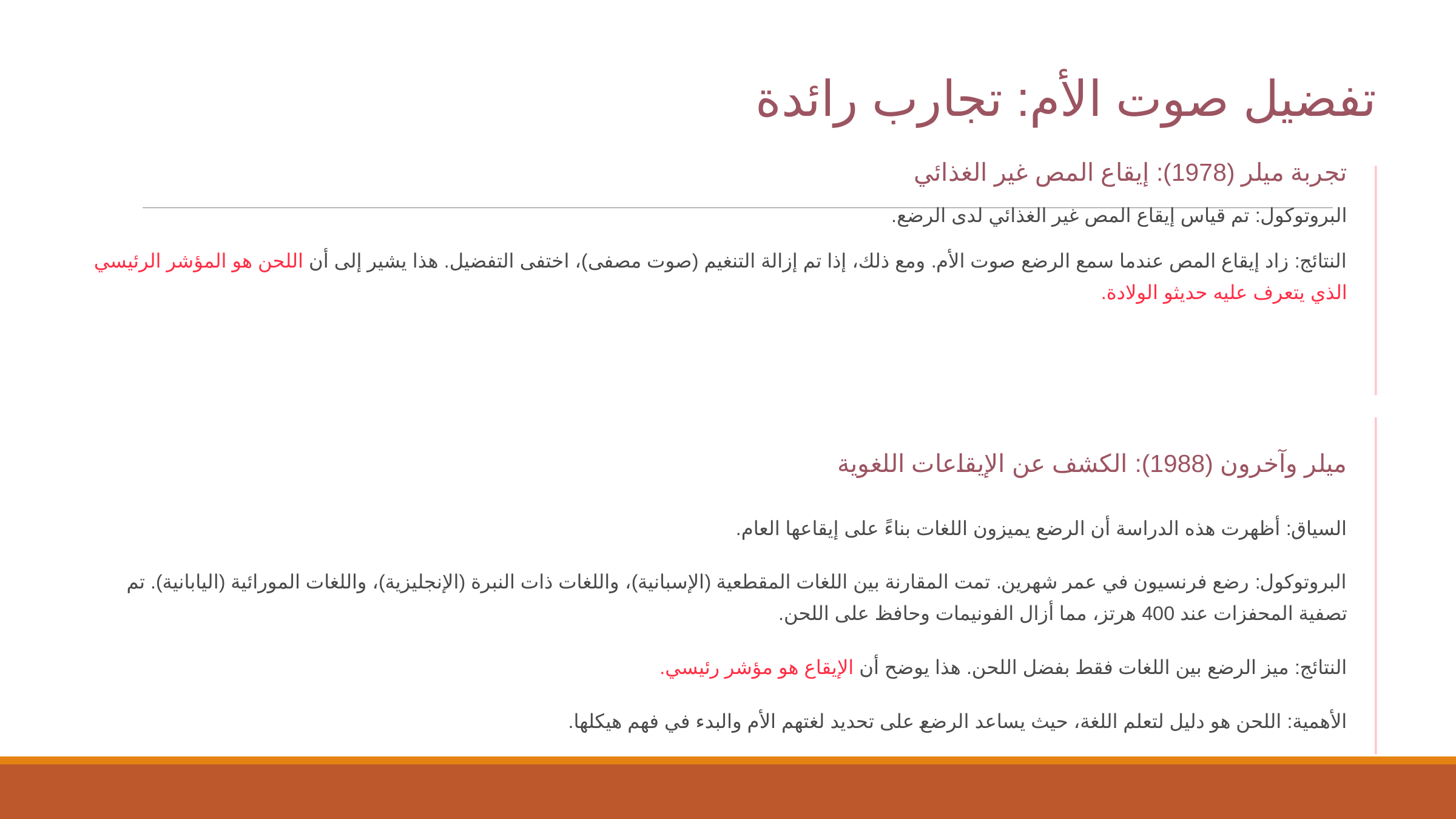

تفضيل صوت الأم: تجارب رائدة
تجربة ميلر (1978): إيقاع المص غير الغذائي

البروتوكول: تم قياس إيقاع المص غير الغذائي لدى الرضع.
النتائج: زاد إيقاع المص عندما سمع الرضع صوت الأم. ومع ذلك، إذا تم إزالة التنغيم (صوت مصفى)، اختفى التفضيل. هذا يشير إلى أن اللحن هو المؤشر الرئيسي الذي يتعرف عليه حديثو الولادة.

ميلر وآخرون (1988): الكشف عن الإيقاعات اللغوية
السياق: أظهرت هذه الدراسة أن الرضع يميزون اللغات بناءً على إيقاعها العام.
البروتوكول: رضع فرنسيون في عمر شهرين. تمت المقارنة بين اللغات المقطعية (الإسبانية)، واللغات ذات النبرة (الإنجليزية)، واللغات المورائية (اليابانية). تم تصفية المحفزات عند 400 هرتز، مما أزال الفونيمات وحافظ على اللحن.
النتائج: ميز الرضع بين اللغات فقط بفضل اللحن. هذا يوضح أن الإيقاع هو مؤشر رئيسي.
الأهمية: اللحن هو دليل لتعلم اللغة، حيث يساعد الرضع على تحديد لغتهم الأم والبدء في فهم هيكلها.